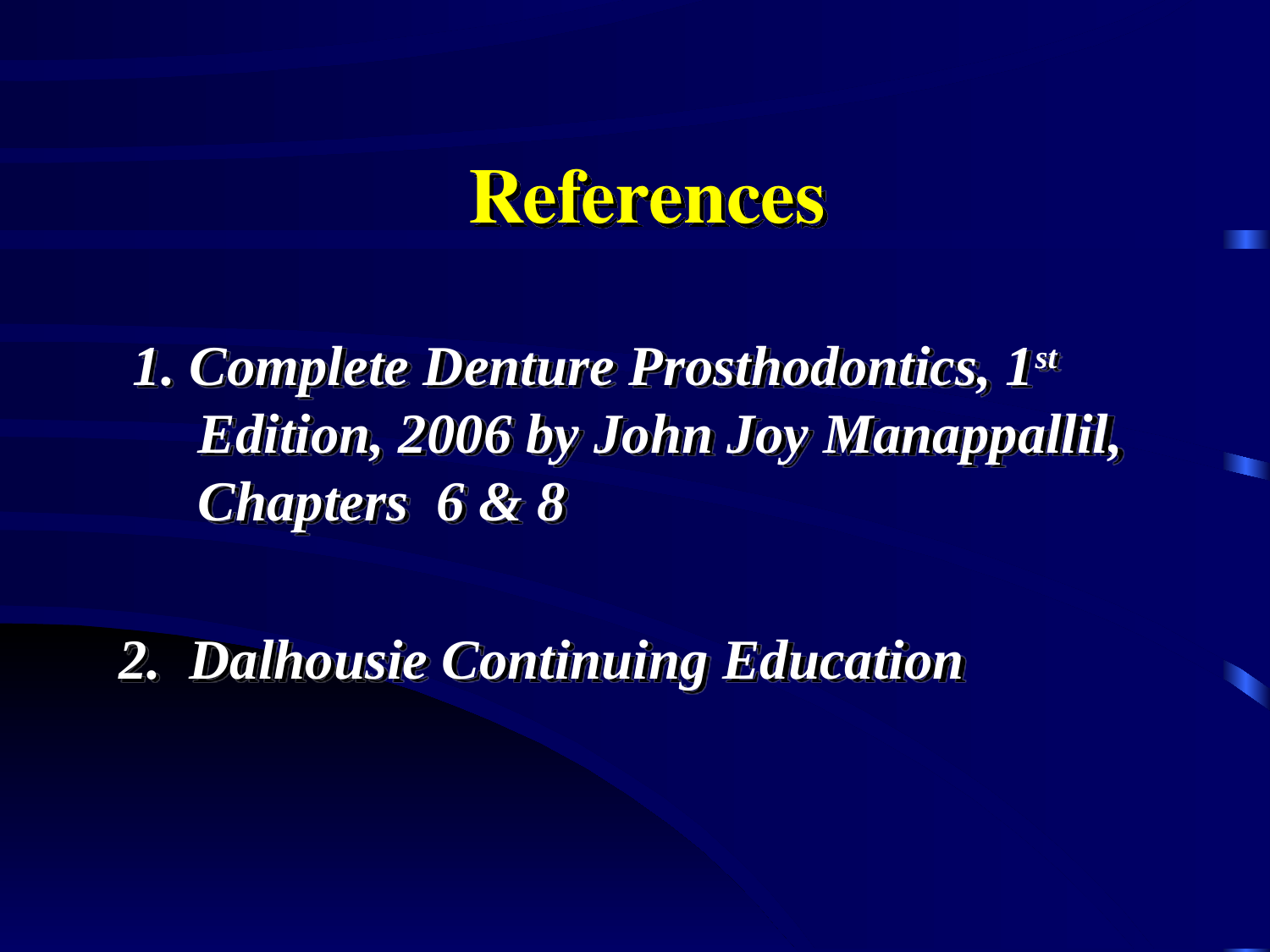

# References

 1. Complete Denture Prosthodontics, 1st Edition, 2006 by John Joy Manappallil, Chapters  6 & 8

2.  Dalhousie Continuing Education